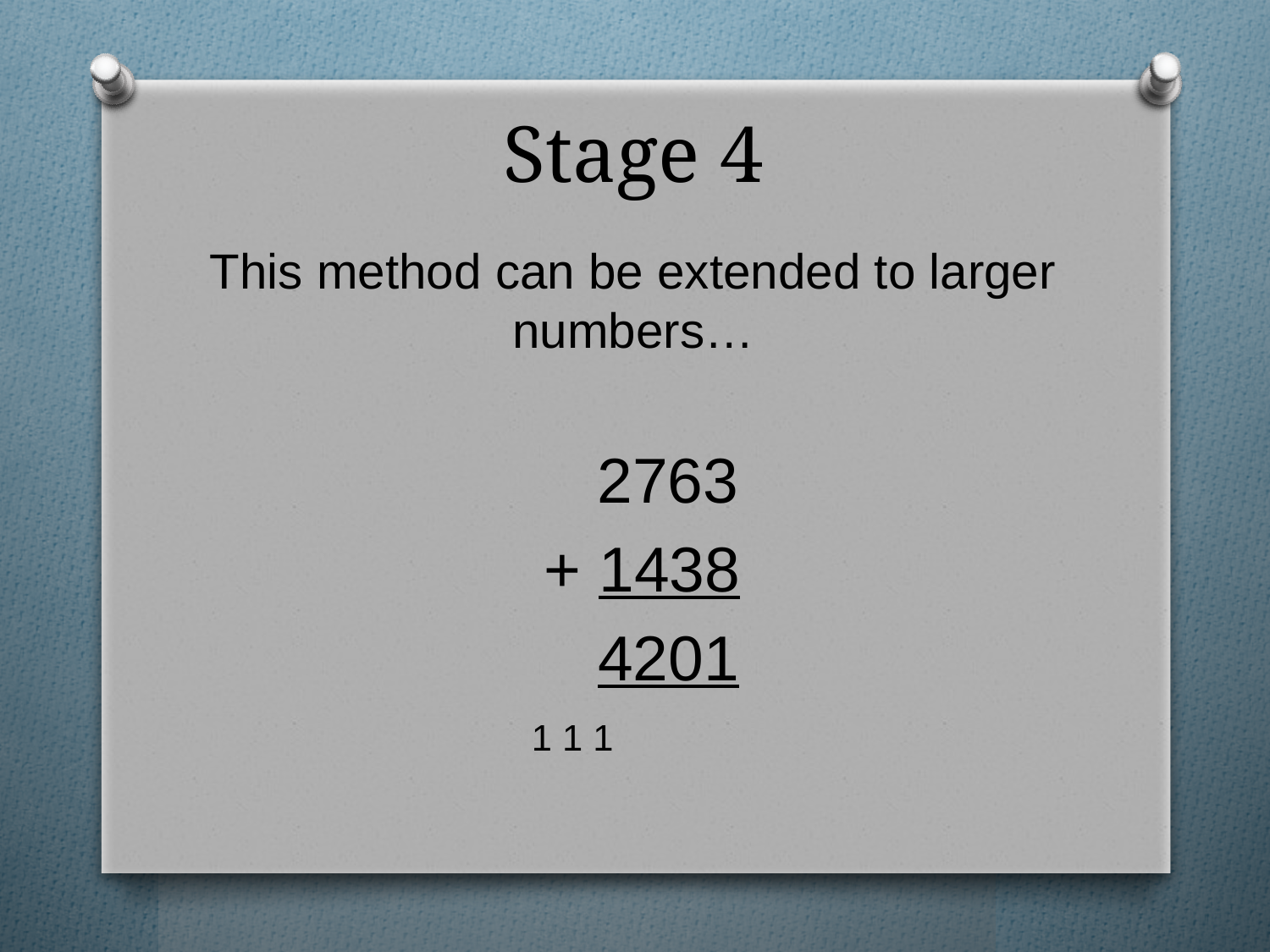

# Stage 4
This method can be extended to larger numbers…

     2763
 + 1438
    4201
   1 1 1